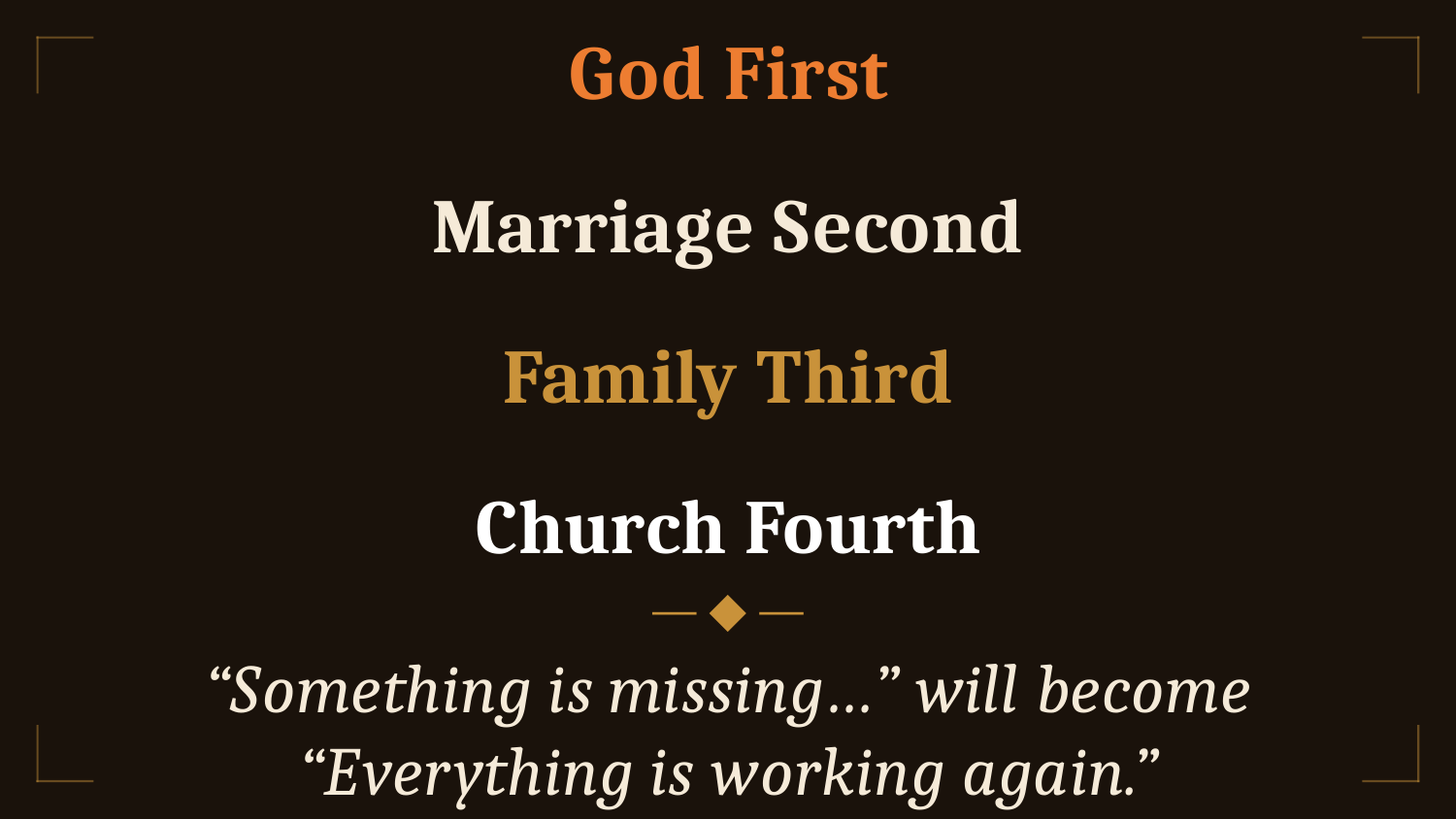

God First
Marriage Second
Family Third
Church Fourth
— ◆ —
“Something is missing…” will become “Everything is working again.”